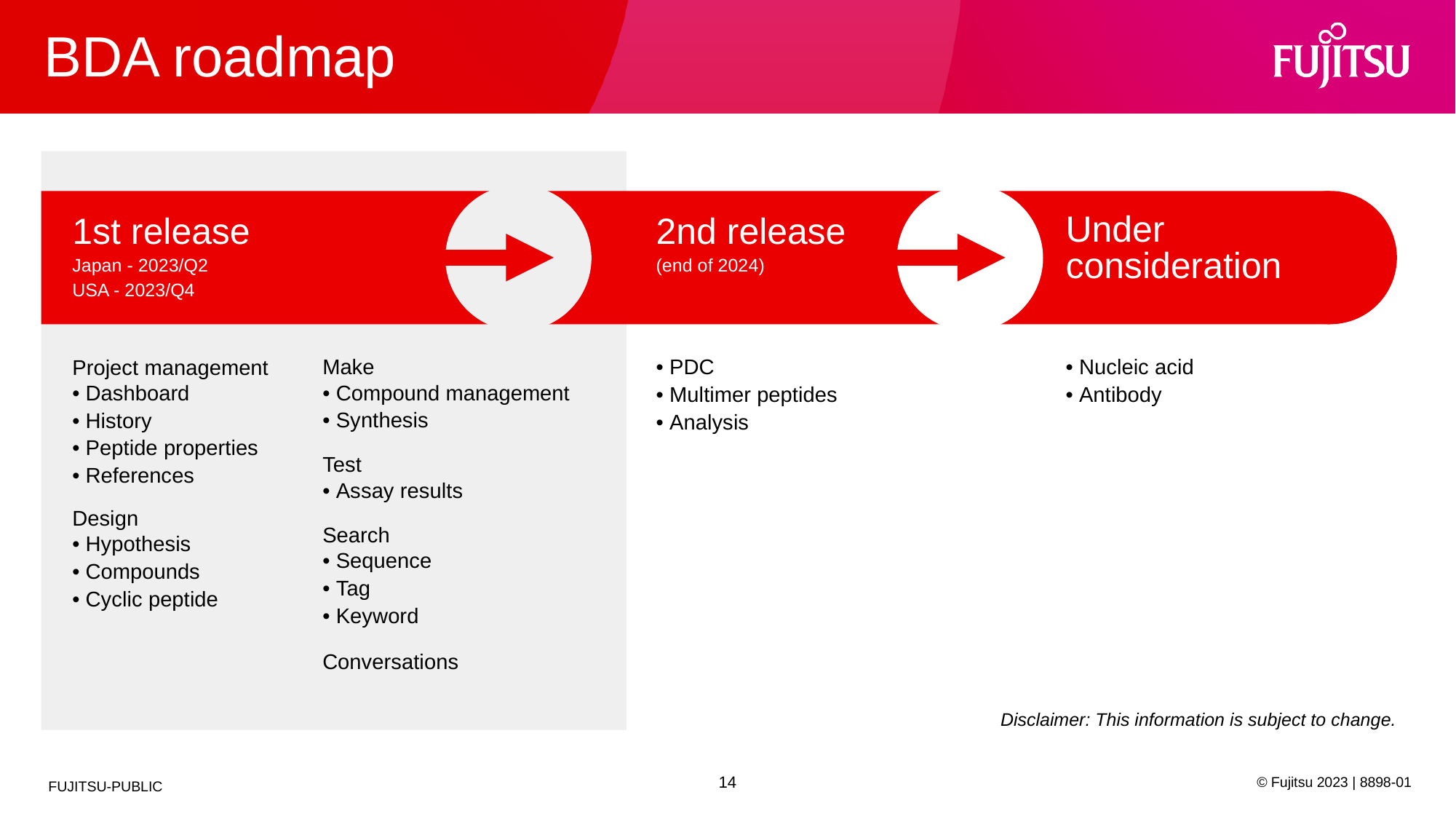

# BDA roadmap

1st release
Japan - 2023/Q2
USA - 2023/Q4
2nd release
(end of 2024)
Under
consideration
Project management
• Dashboard
• History
• Peptide properties
• References
Make
• Compound management
• Synthesis
Test
• Assay results
Design
• Hypothesis
• Compounds
• Cyclic peptide
Search
• Sequence
• Tag
• Keyword
Conversations
• PDC
• Multimer peptides
• Analysis
• Nucleic acid
• Antibody
Disclaimer: This information is subject to change.